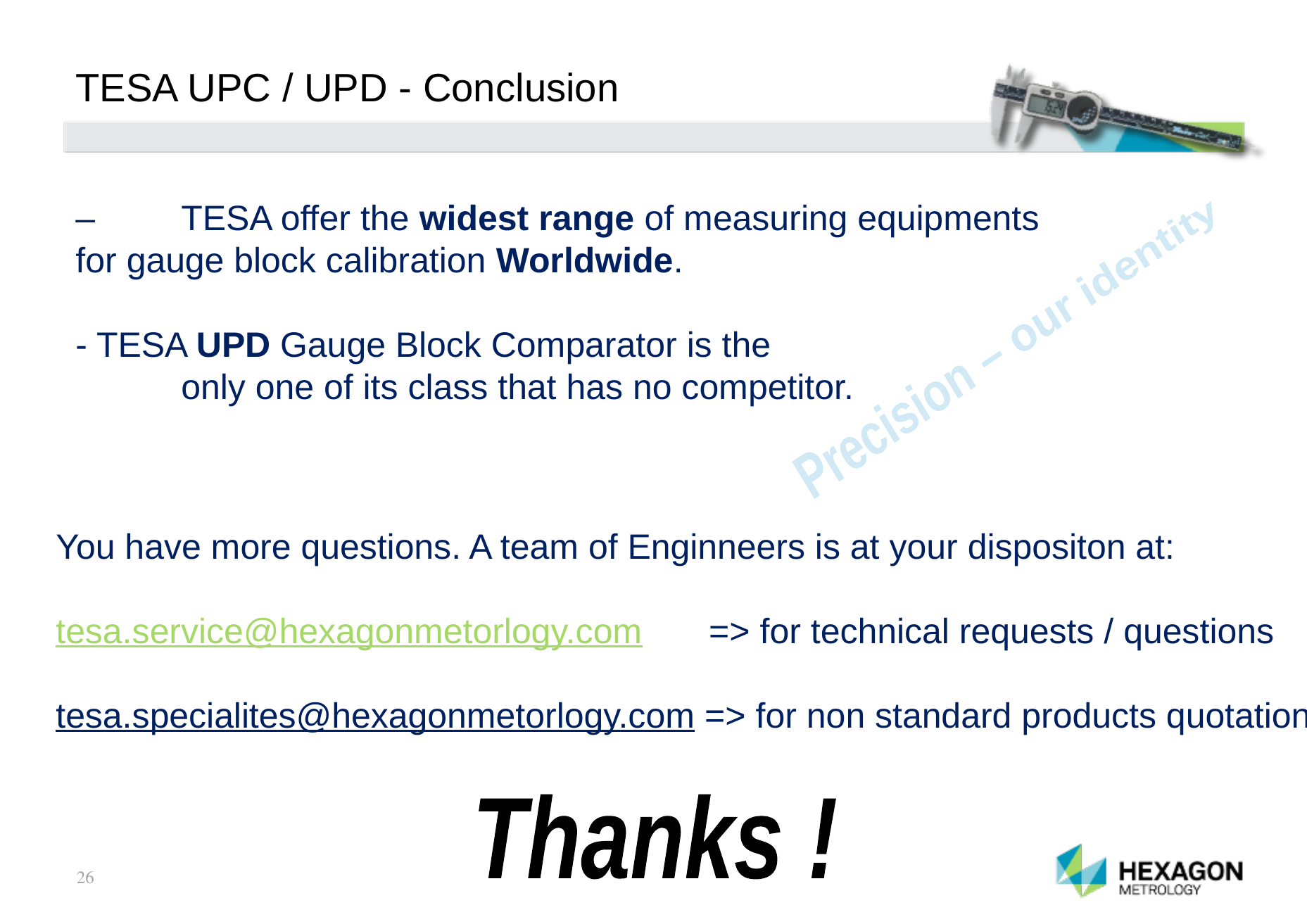

TESA UPC / UPD - Conclusion
–	TESA offer the widest range of measuring equipments for gauge block calibration Worldwide.
- TESA UPD Gauge Block Comparator is the
	only one of its class that has no competitor.
Precision – our identity
You have more questions. A team of Enginneers is at your dispositon at:

tesa.service@hexagonmetorlogy.com	  => for technical requests / questions

tesa.specialites@hexagonmetorlogy.com => for non standard products quotation
Thanks !